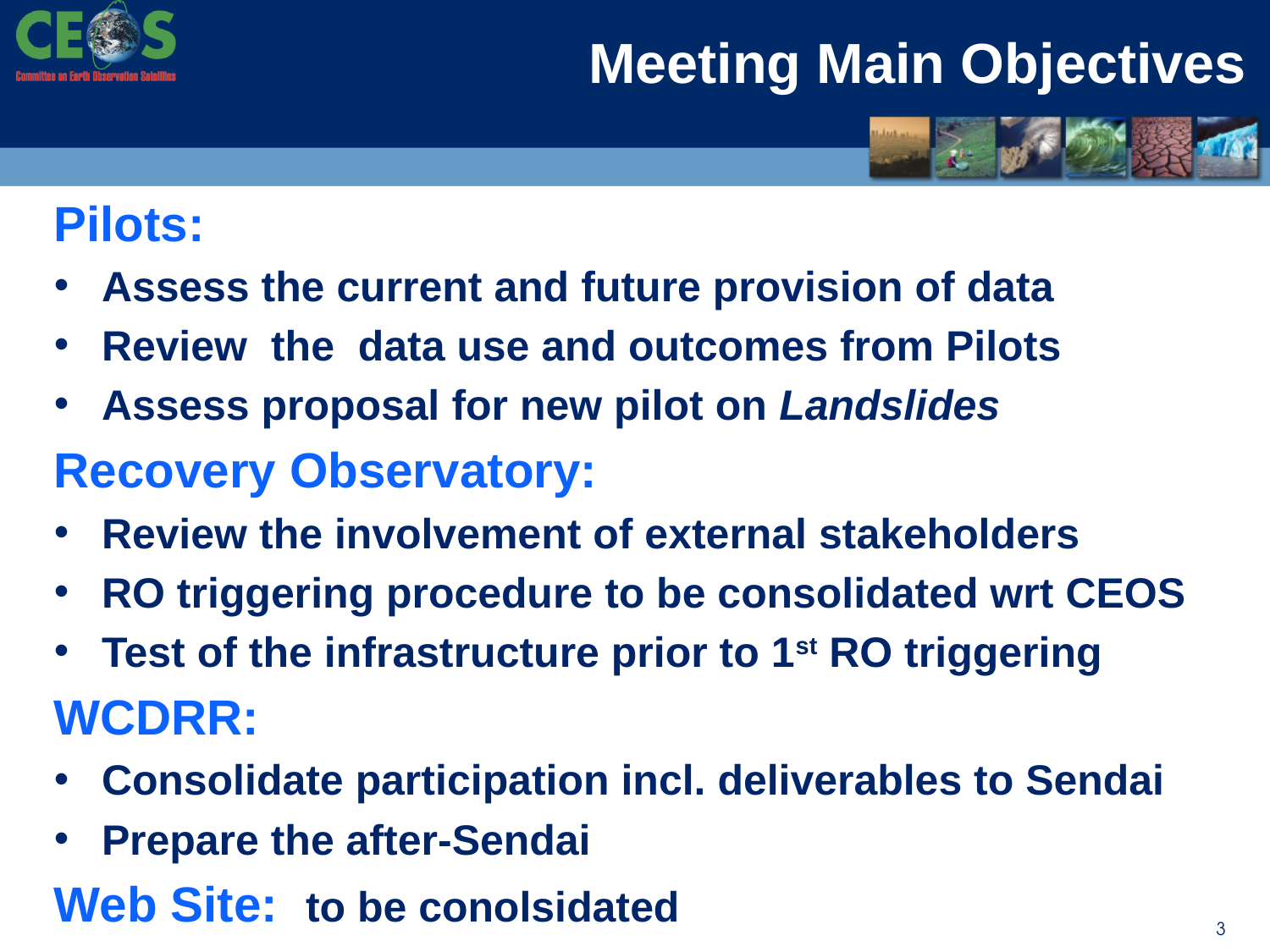

# Meeting Main Objectives
Pilots:
Assess the current and future provision of data
Review  the  data use and outcomes from Pilots
Assess proposal for new pilot on Landslides
Recovery Observatory:
Review the involvement of external stakeholders
RO triggering procedure to be consolidated wrt CEOS
Test of the infrastructure prior to 1st RO triggering
WCDRR:
Consolidate participation incl. deliverables to Sendai
Prepare the after-Sendai
Web Site:  to be conolsidated